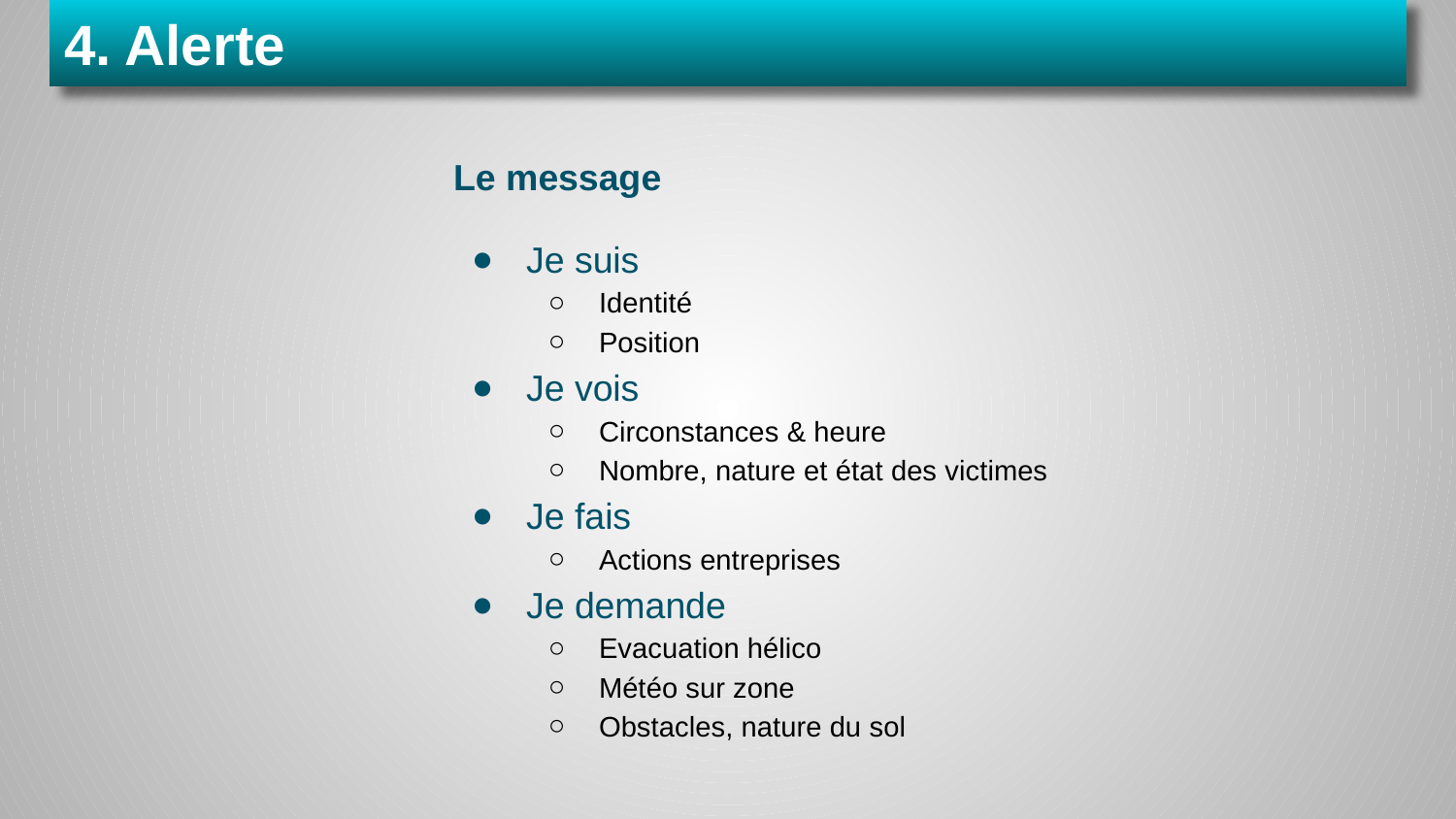

# 4. Alerte
Le message
Je suis
Identité
Position
Je vois
Circonstances & heure
Nombre, nature et état des victimes
Je fais
Actions entreprises
Je demande
Evacuation hélico
Météo sur zone
Obstacles, nature du sol